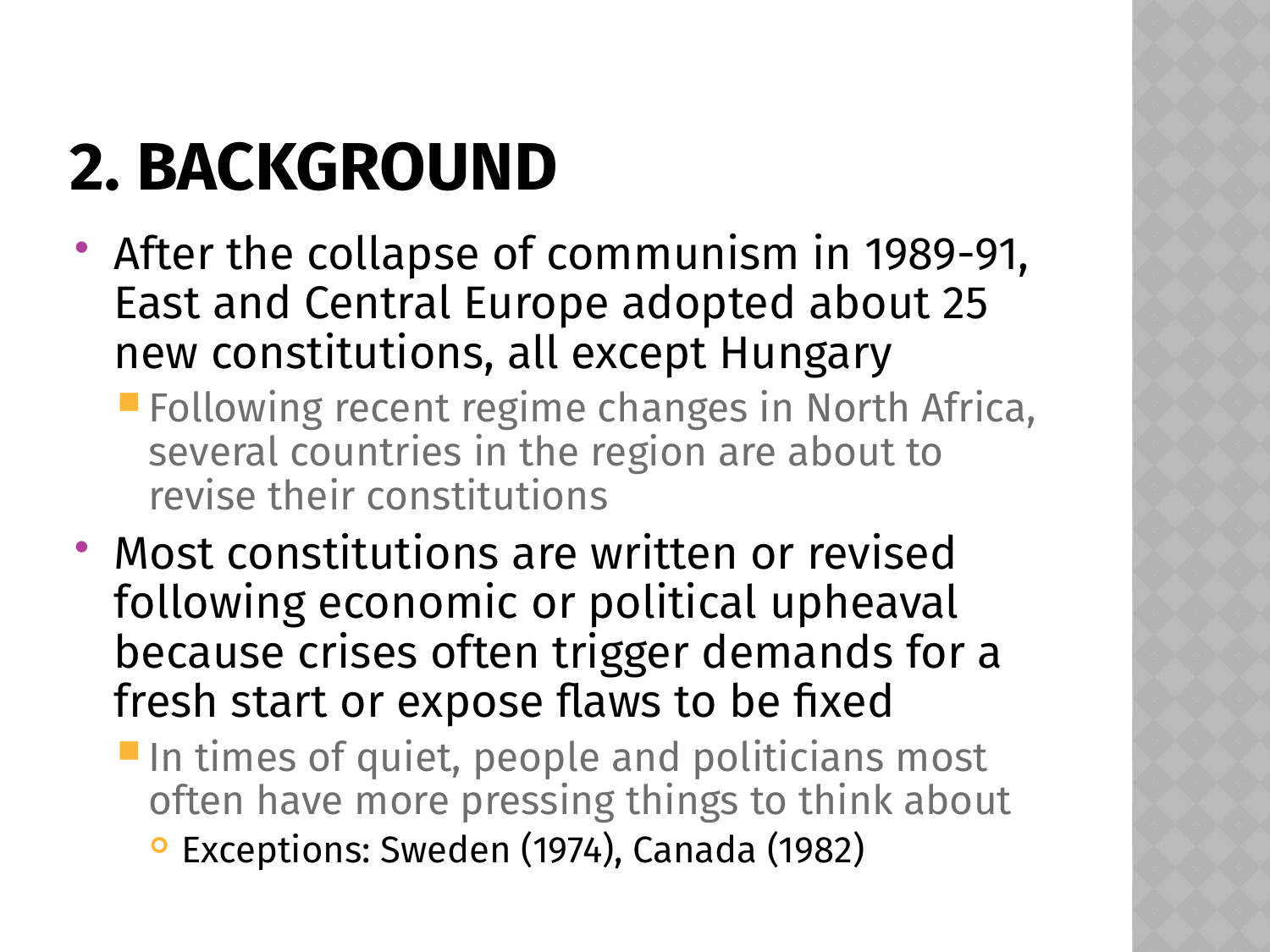

# 2. background
After the collapse of communism in 1989-91, East and Central Europe adopted about 25 new constitutions, all except Hungary
Following recent regime changes in North Africa, several countries in the region are about to revise their constitutions
Most constitutions are written or revised following economic or political upheaval because crises often trigger demands for a fresh start or expose flaws to be fixed
In times of quiet, people and politicians most often have more pressing things to think about
Exceptions: Sweden (1974), Canada (1982)